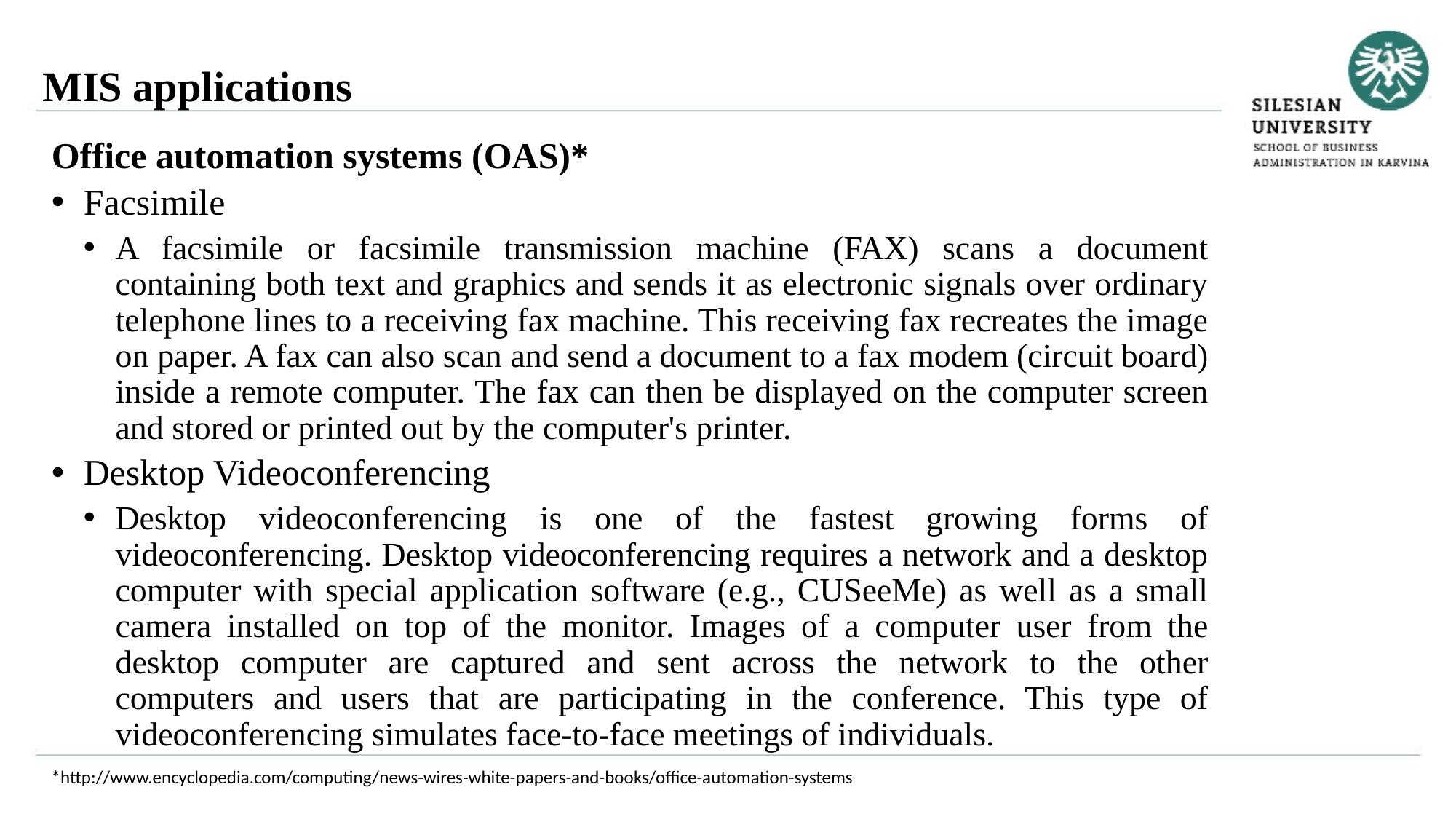

MIS applications
Office automation systems (OAS)*
Facsimile
A facsimile or facsimile transmission machine (FAX) scans a document containing both text and graphics and sends it as electronic signals over ordinary telephone lines to a receiving fax machine. This receiving fax recreates the image on paper. A fax can also scan and send a document to a fax modem (circuit board) inside a remote computer. The fax can then be displayed on the computer screen and stored or printed out by the computer's printer.
Desktop Videoconferencing
Desktop videoconferencing is one of the fastest growing forms of videoconferencing. Desktop videoconferencing requires a network and a desktop computer with special application software (e.g., CUSeeMe) as well as a small camera installed on top of the monitor. Images of a computer user from the desktop computer are captured and sent across the network to the other computers and users that are participating in the conference. This type of videoconferencing simulates face-to-face meetings of individuals.

*http://www.encyclopedia.com/computing/news-wires-white-papers-and-books/office-automation-systems